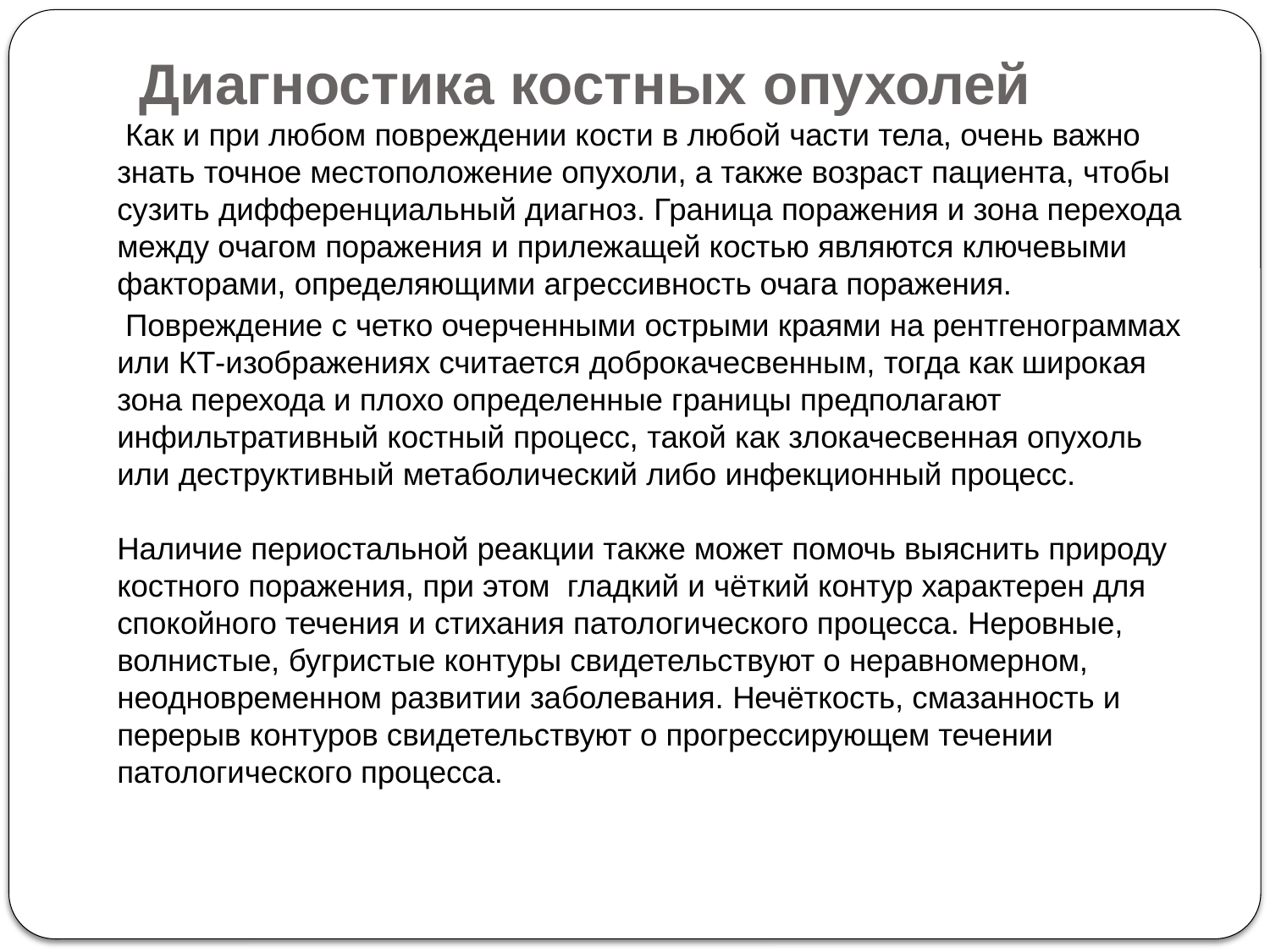

# Диагностика костных опухолей
     Как и при любом повреждении кости в любой части тела, очень важно знать точное местоположение опухоли, а также возраст пациента, чтобы сузить дифференциальный диагноз. Граница поражения и зона перехода между очагом поражения и прилежащей костью являются ключевыми факторами, определяющими агрессивность очага поражения.
     Повреждение с четко очерченными острыми краями на рентгенограммах или КТ-изображениях считается доброкачесвенным, тогда как широкая зона перехода и плохо определенные границы предполагают инфильтративный костный процесс, такой как злокачесвенная опухоль или деструктивный метаболический либо инфекционный процесс. 
Наличие периостальной реакции также может помочь выяснить природу костного поражения, при этом  гладкий и чёткий контур характерен для спокойного течения и стихания патологического процесса. Неровные, волнистые, бугристые контуры свидетельствуют о неравномерном, неодновременном развитии заболевания. Нечёткость, смазанность и перерыв контуров свидетельствуют о прогрессирующем течении патологического процесса.